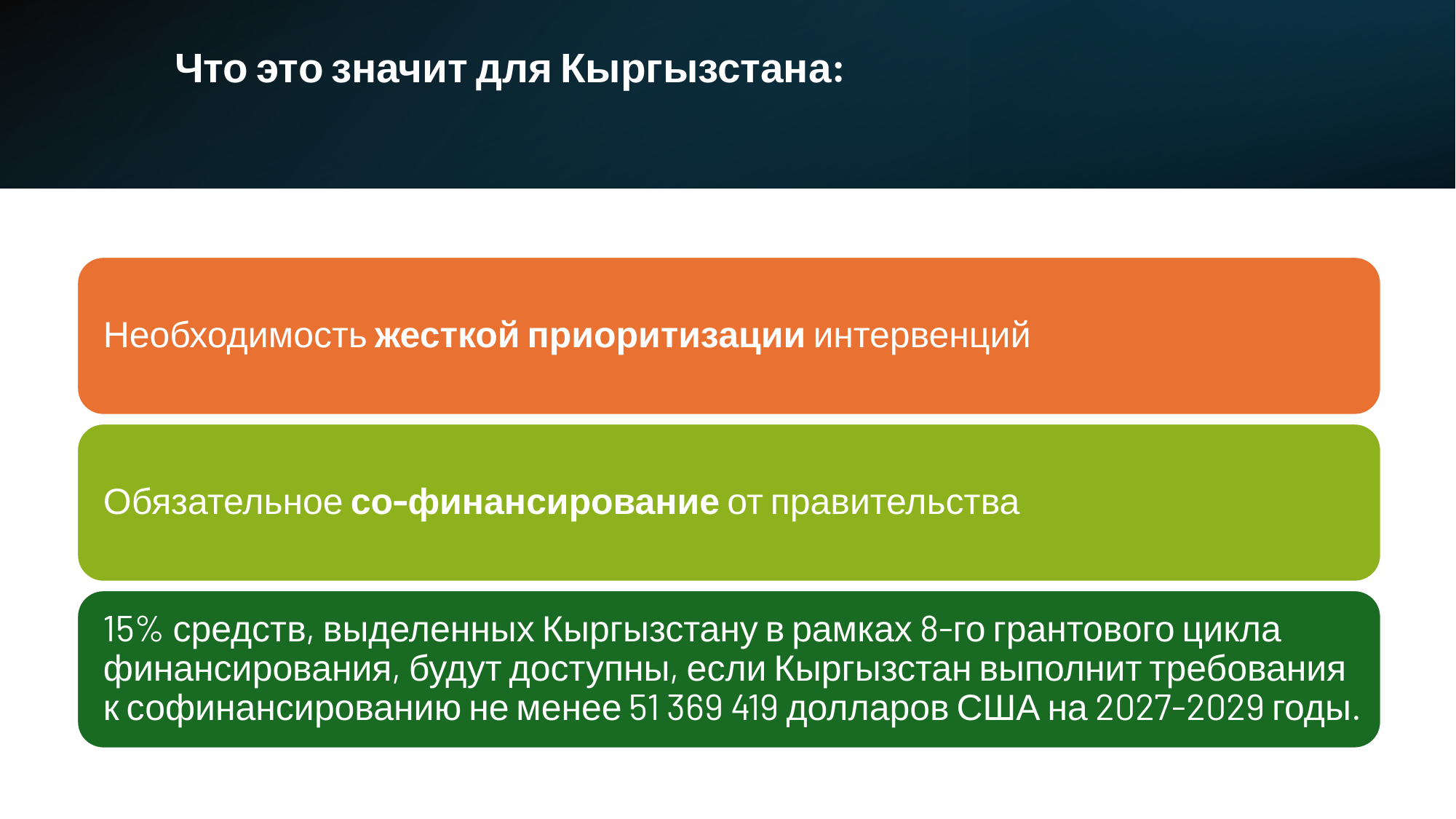

# Что это значит для Кыргызстана:
Необходимость жесткой приоритизации интервенций
Обязательное со-финансирование от правительства
15% средств, выделенных Кыргызстану в рамках 8-го грантового цикла финансирования, будут доступны, если Кыргызстан выполнит требования к софинансированию не менее 51 369 419 долларов США на 2027-2029 годы.